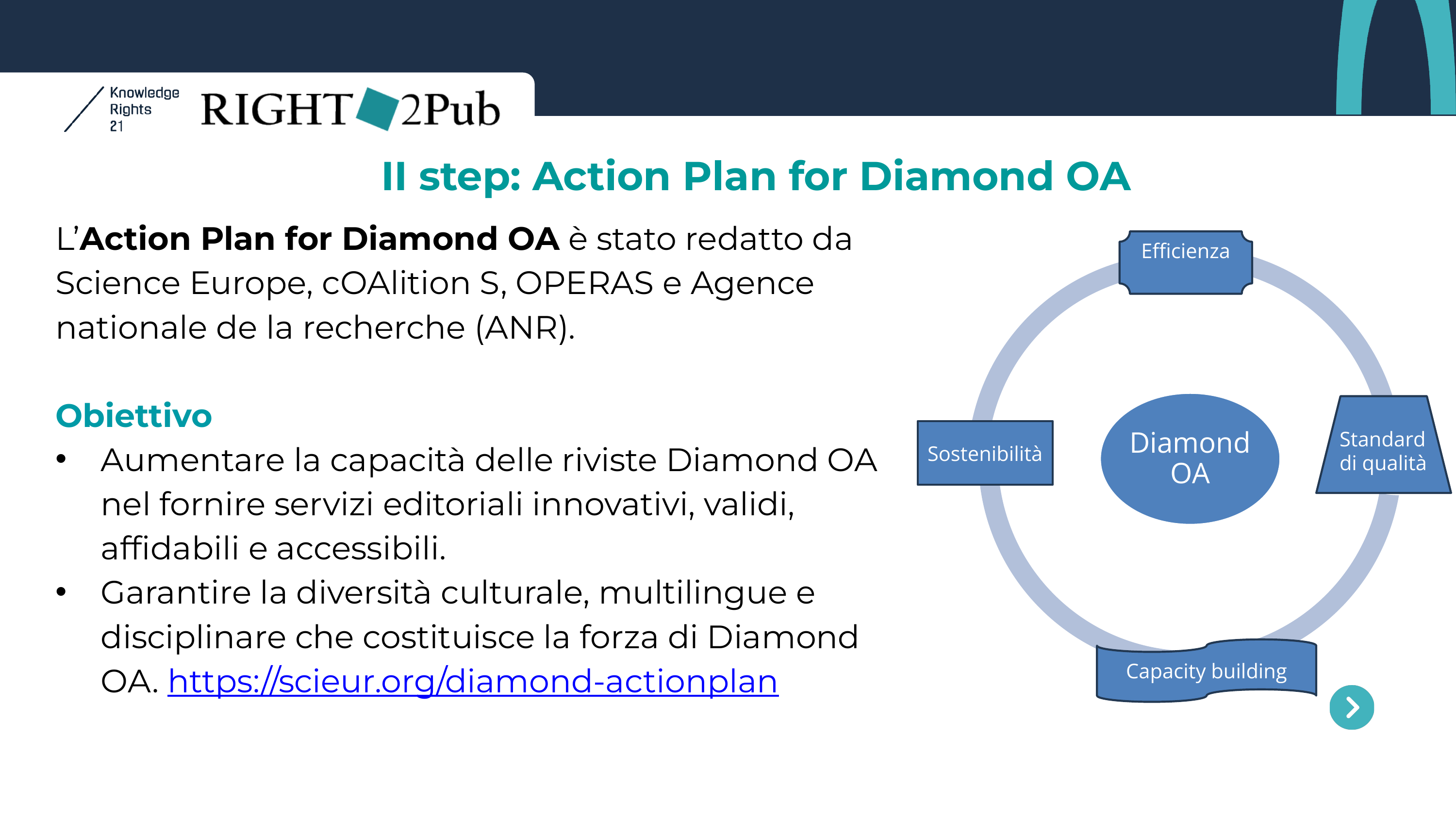

II step: Action Plan for Diamond OA
Diamond OA

L’Action Plan for Diamond OA è stato redatto da Science Europe, cOAlition S, OPERAS e Agence nationale de la recherche (ANR).

Obiettivo
Aumentare la capacità delle riviste Diamond OA nel fornire servizi editoriali innovativi, validi, affidabili e accessibili.
Garantire la diversità culturale, multilingue e disciplinare che costituisce la forza di Diamond OA. https://scieur.org/diamond-actionplan

Efficienza

Standard di qualità
Sostenibilità

Capacity building